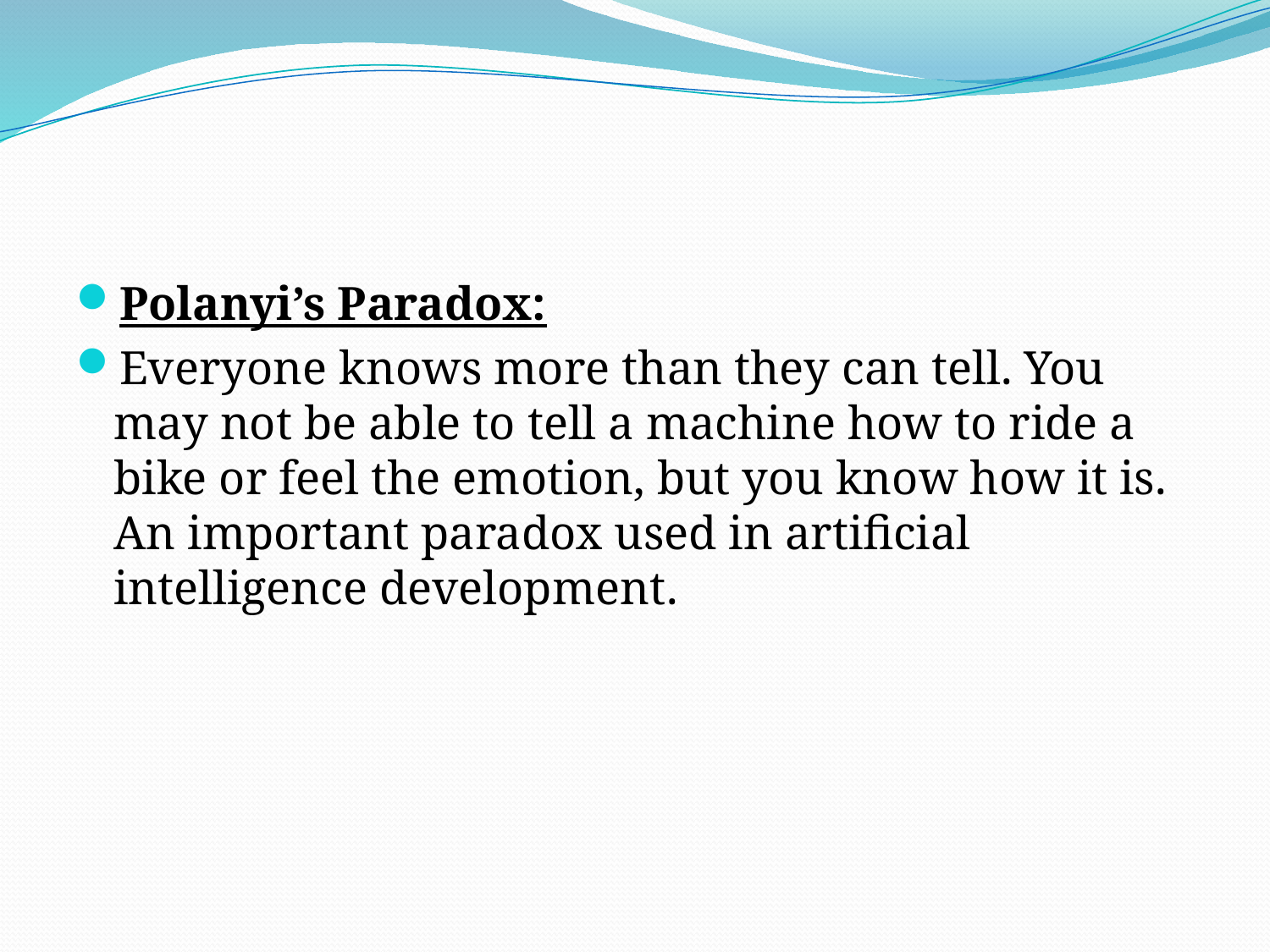

#
Polanyi’s Paradox:
Everyone knows more than they can tell. You may not be able to tell a machine how to ride a bike or feel the emotion, but you know how it is. An important paradox used in artificial intelligence development.